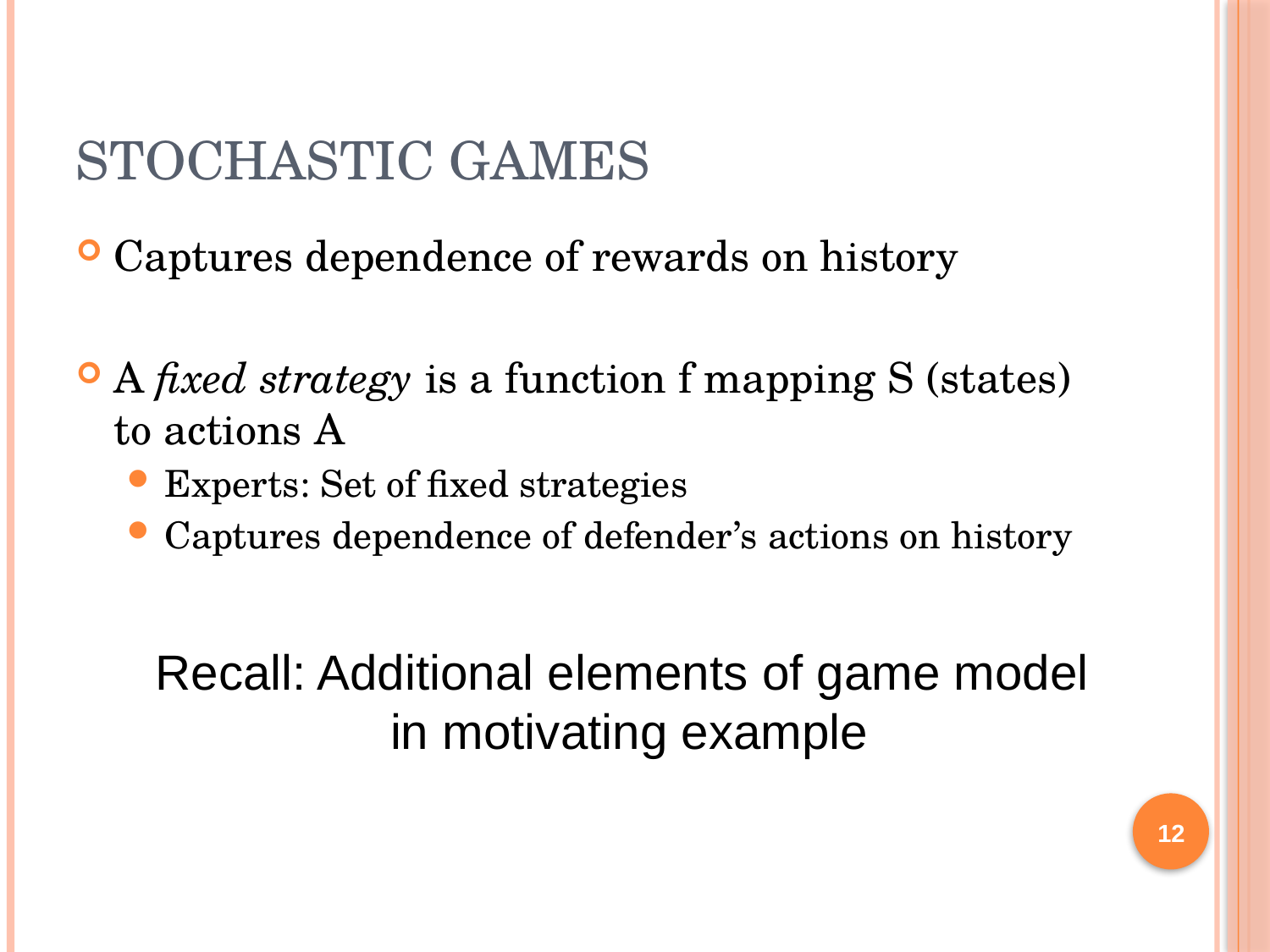

# Stochastic Games
Captures dependence of rewards on history

A fixed strategy is a function f mapping S (states) to actions A
Experts: Set of fixed strategies
Captures dependence of defender’s actions on history

Recall: Additional elements of game model
in motivating example
12